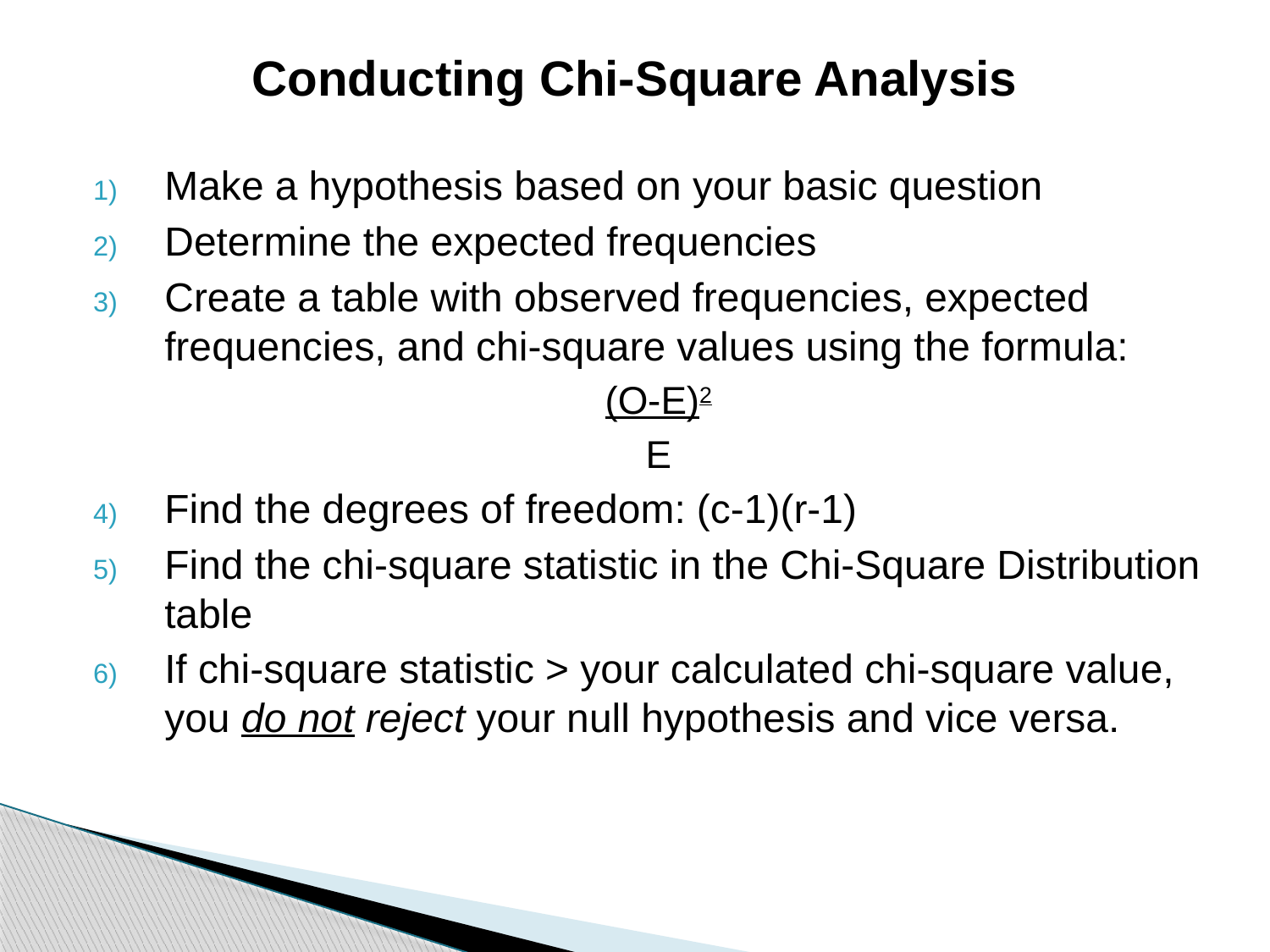

# Conducting Chi-Square Analysis
Make a hypothesis based on your basic question
Determine the expected frequencies
Create a table with observed frequencies, expected frequencies, and chi-square values using the formula:
(O-E)2
E
Find the degrees of freedom: (c-1)(r-1)
Find the chi-square statistic in the Chi-Square Distribution table
If chi-square statistic > your calculated chi-square value, you do not reject your null hypothesis and vice versa.